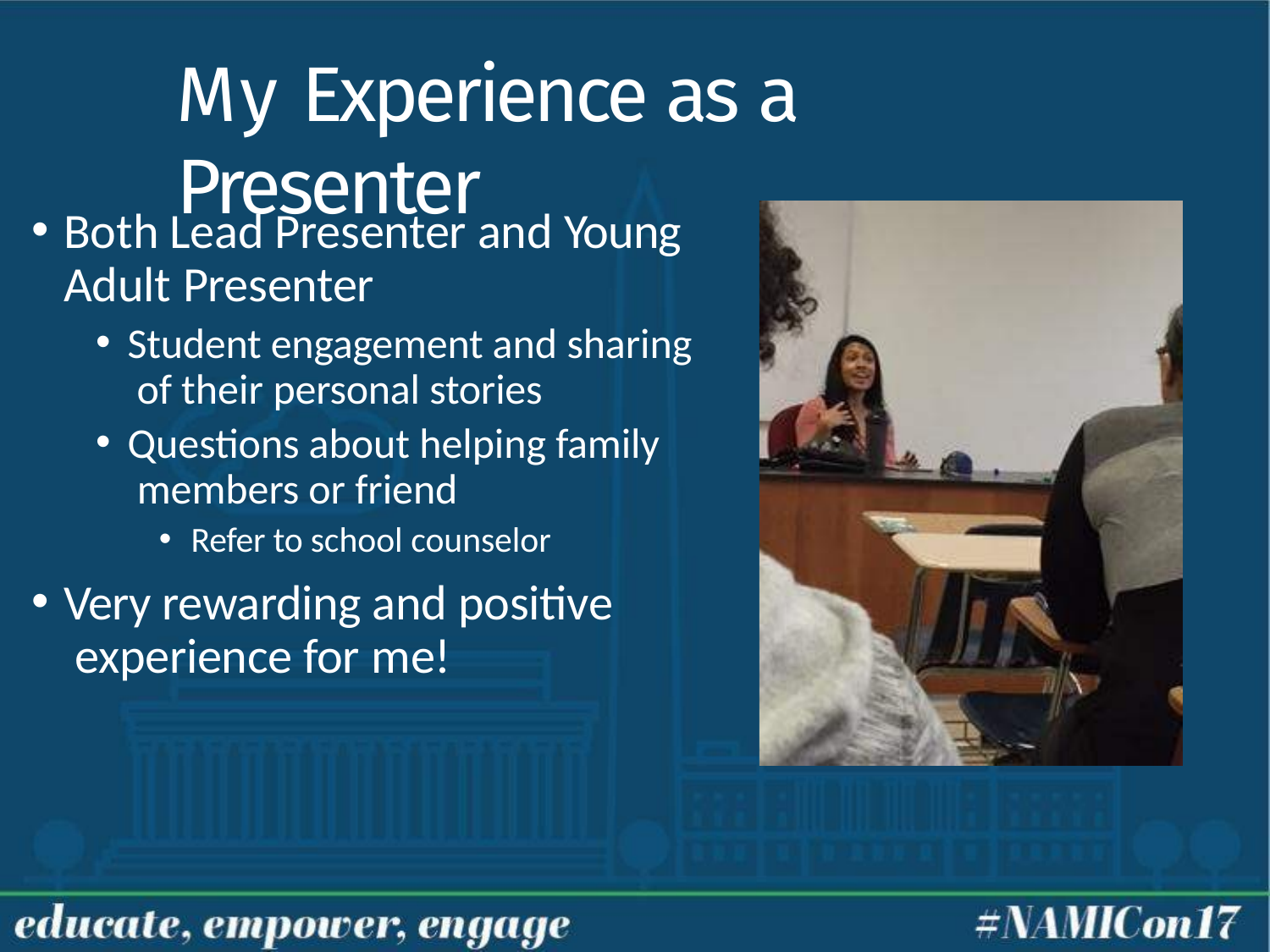

# My Experience as a Presenter
Both Lead Presenter and Young  Adult Presenter
Student engagement and sharing  of their personal stories
Questions about helping family  members or friend
Refer to school counselor
Very rewarding and positive  experience for me!